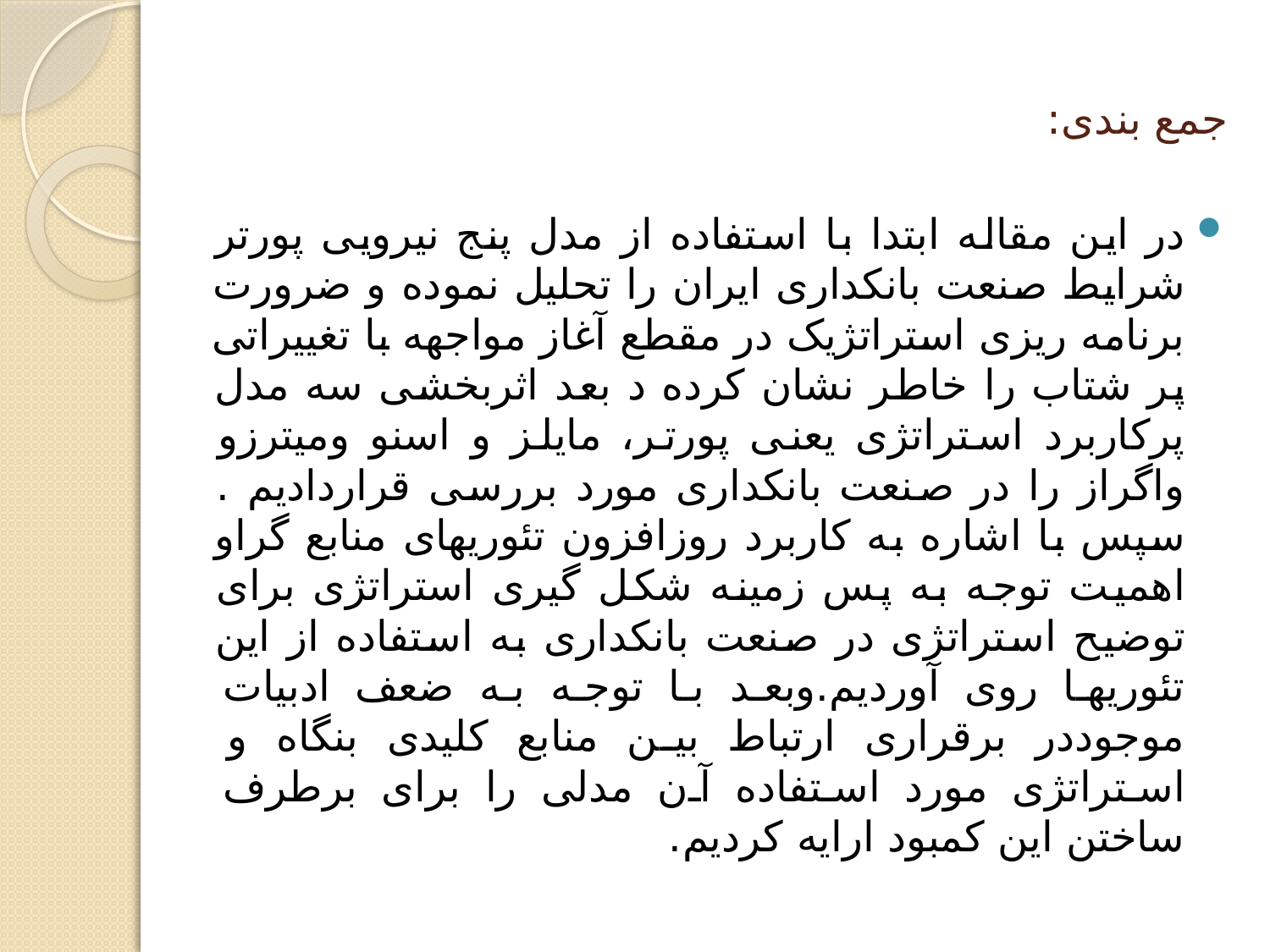

# جمع بندی:
در این مقاله ابتدا با استفاده از مدل پنج نیرویی پورتر شرایط صنعت بانکداری ایران را تحلیل نموده و ضرورت برنامه ریزی استراتژیک در مقطع آغاز مواجهه با تغییراتی پر شتاب را خاطر نشان کرده د بعد اثربخشی سه مدل پرکاربرد استراتژی یعنی پورتر، مایلز و اسنو ومیترزو واگراز را در صنعت بانکداری مورد بررسی قراردادیم . سپس با اشاره به کاربرد روزافزون تئوریهای منابع گراو اهمیت توجه به پس زمینه شکل گیری استراتژی برای توضیح استراتژی در صنعت بانکداری به استفاده از این تئوریها روی آوردیم.وبعد با توجه به ضعف ادبیات موجوددر برقراری ارتباط بین منابع کلیدی بنگاه و استراتژی مورد استفاده آن مدلی را برای برطرف ساختن این کمبود ارایه کردیم.